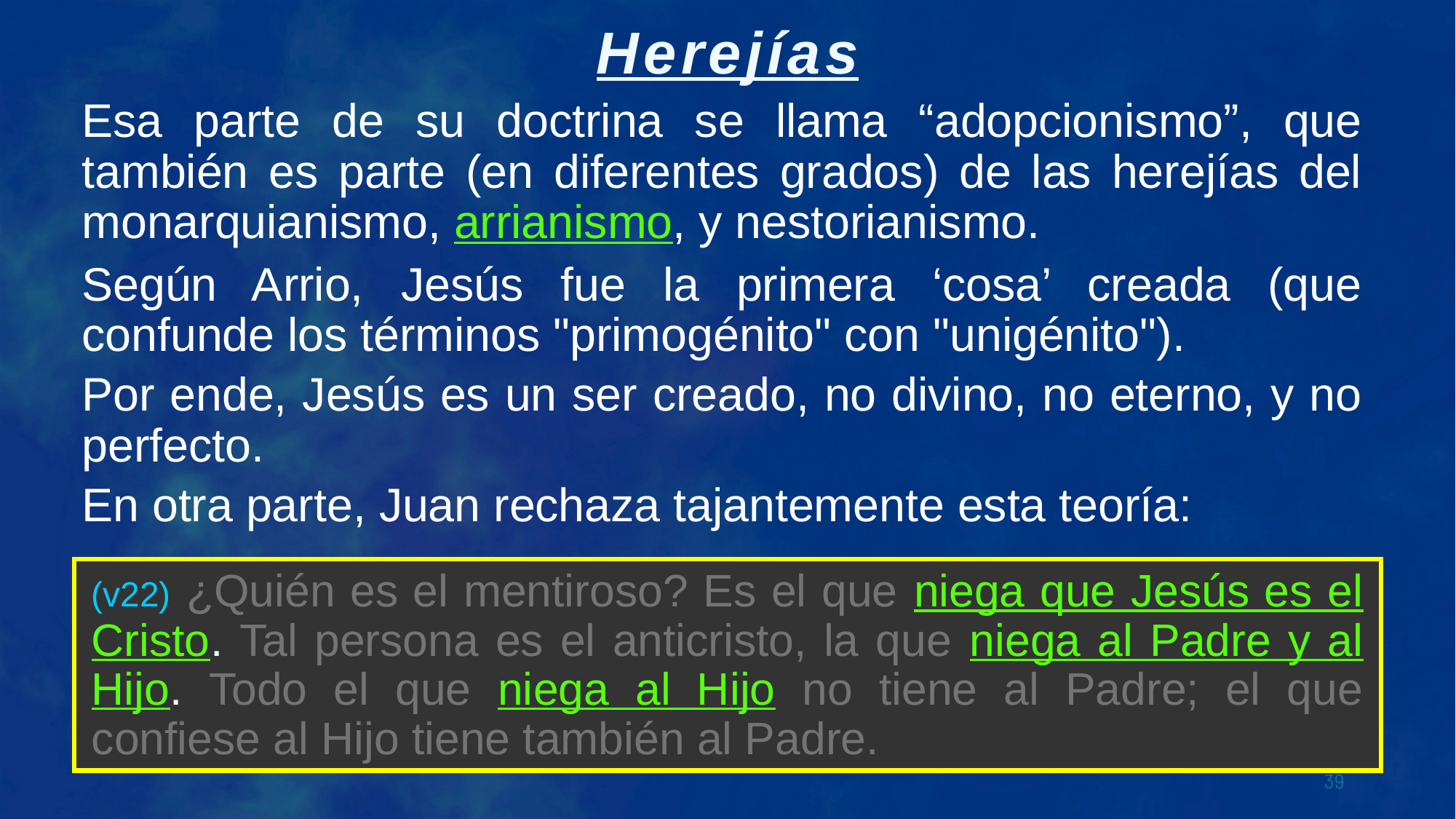

Esa parte de su doctrina se llama “adopcionismo”, que también es parte (en diferentes grados) de las herejías del monarquianismo, arrianismo, y nestorianismo.
Según Arrio, Jesús fue la primera ‘cosa’ creada (que confunde los términos "primogénito" con "unigénito").
Por ende, Jesús es un ser creado, no divino, no eterno, y no perfecto.
En otra parte, Juan rechaza tajantemente esta teoría:

(v22) ¿Quién es el mentiroso? Es el que niega que Jesús es el Cristo. Tal persona es el anticristo, la que niega al Padre y al Hijo. Todo el que niega al Hijo no tiene al Padre; el que confiese al Hijo tiene también al Padre.